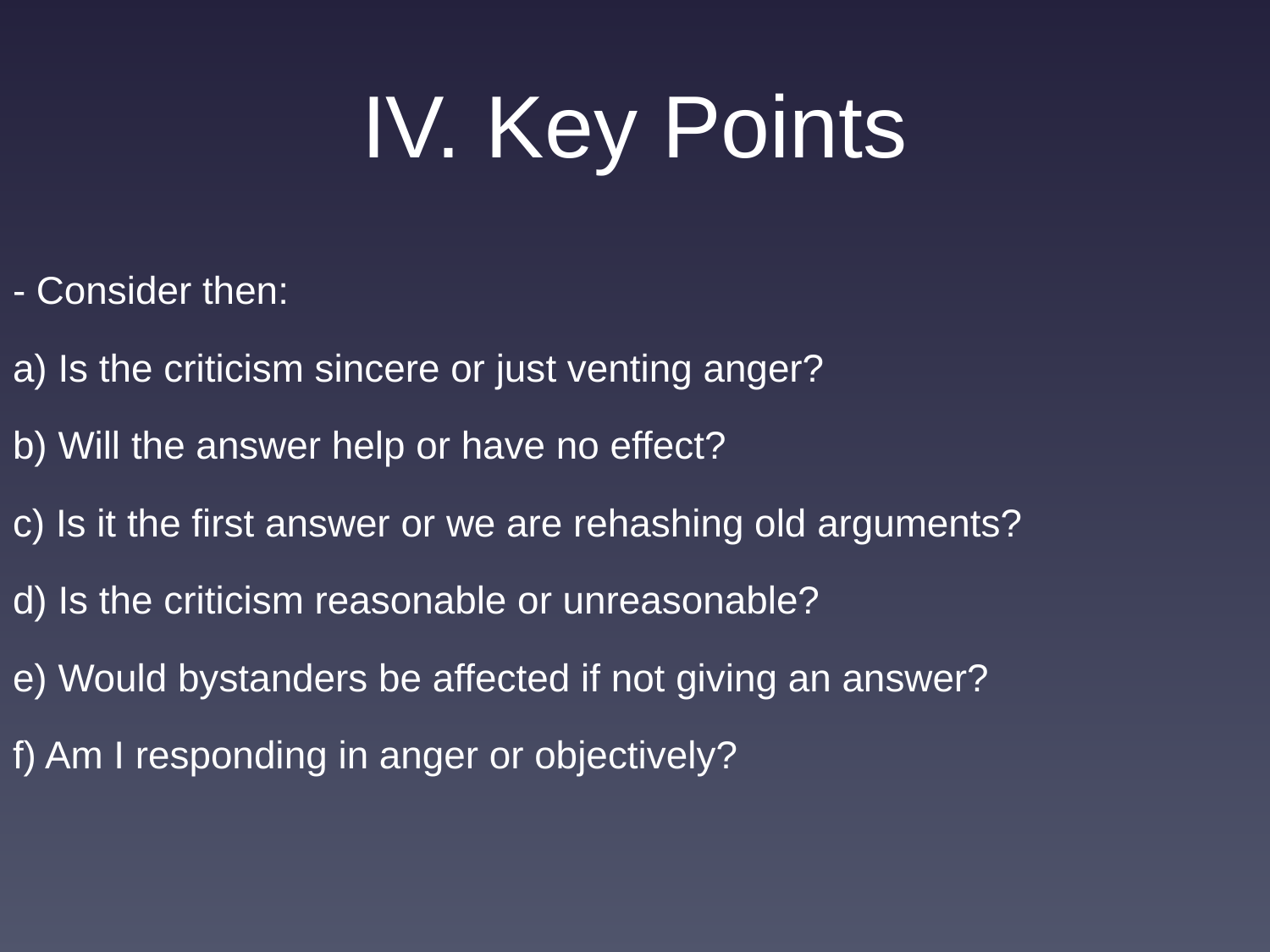

# IV. Key Points
- Consider then:
a) Is the criticism sincere or just venting anger?
b) Will the answer help or have no effect?
c) Is it the first answer or we are rehashing old arguments?
d) Is the criticism reasonable or unreasonable?
e) Would bystanders be affected if not giving an answer?
f) Am I responding in anger or objectively?